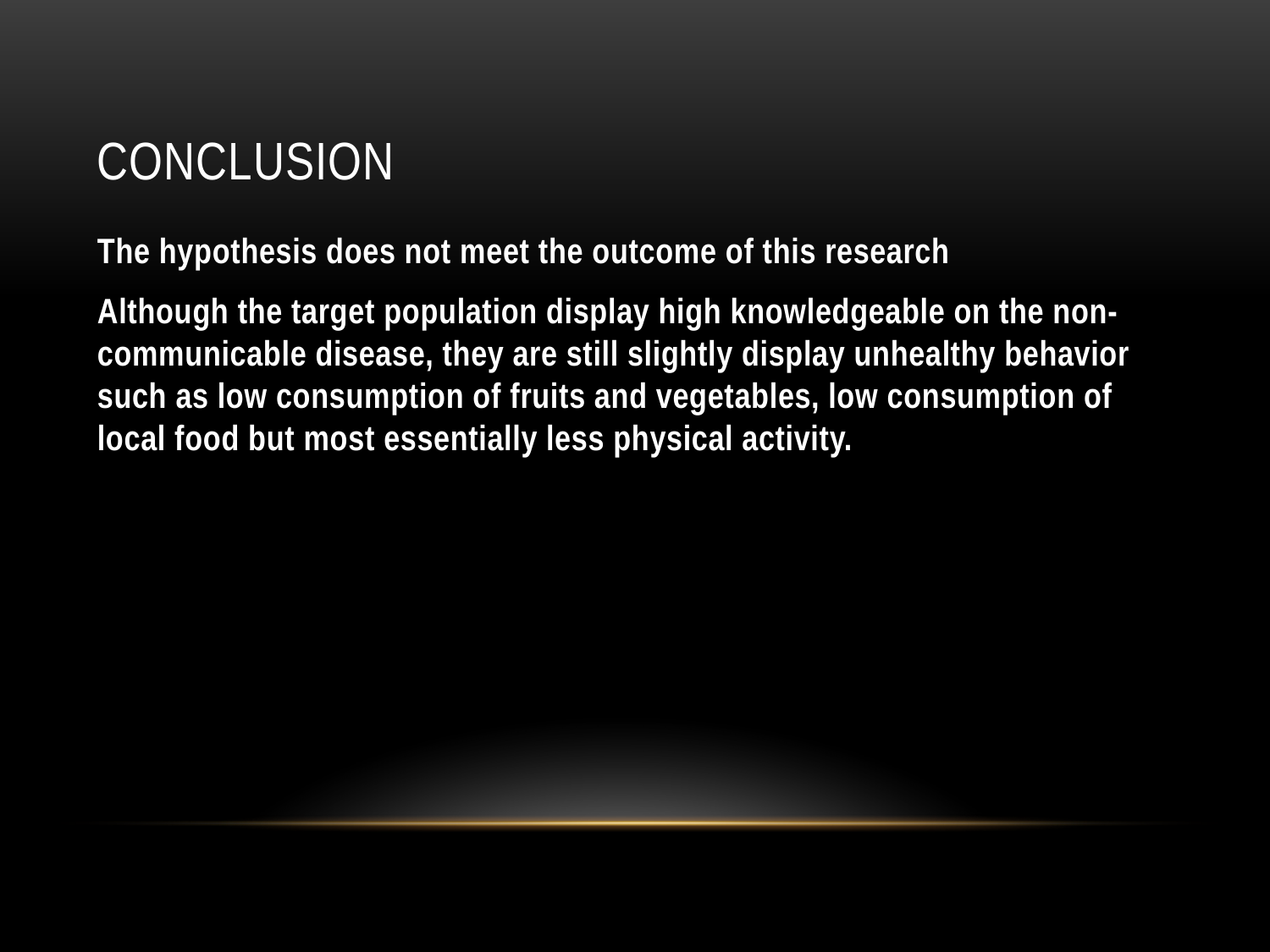

# Conclusion
The hypothesis does not meet the outcome of this research
Although the target population display high knowledgeable on the non- communicable disease, they are still slightly display unhealthy behavior such as low consumption of fruits and vegetables, low consumption of local food but most essentially less physical activity.